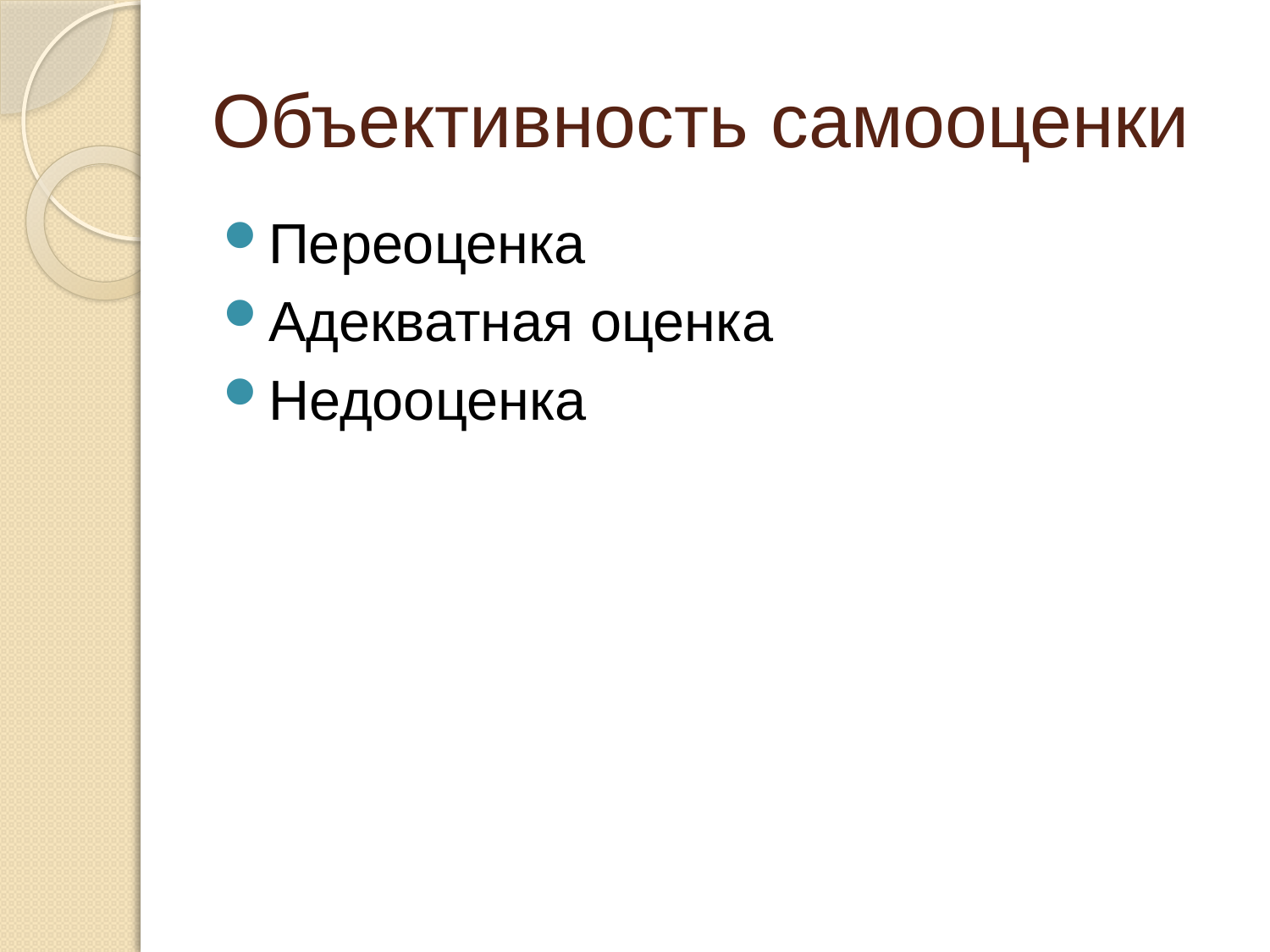

# Объективность самооценки
Переоценка
Адекватная оценка
Недооценка